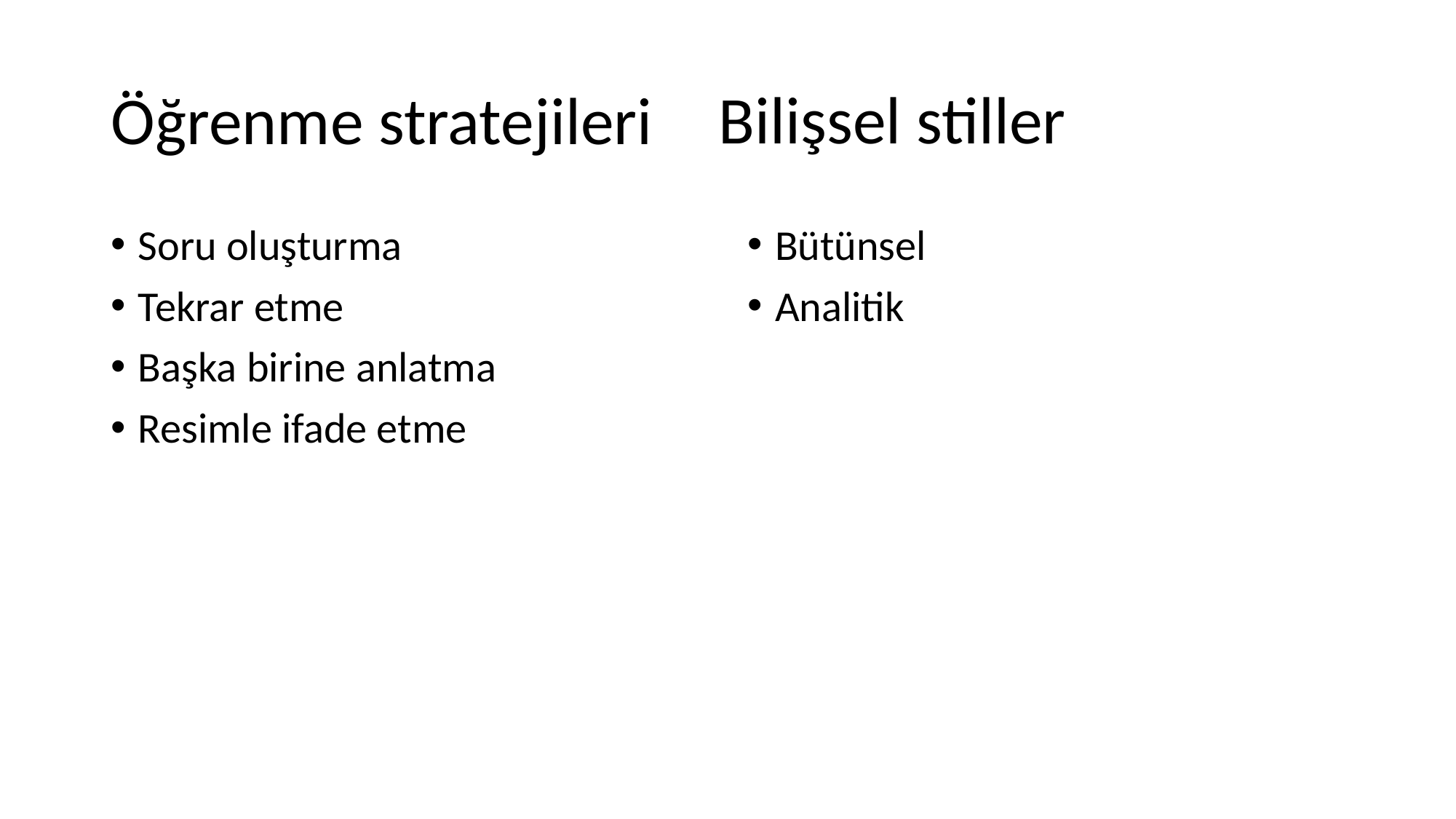

Bilişsel stiller
# Öğrenme stratejileri
Soru oluşturma
Tekrar etme
Başka birine anlatma
Resimle ifade etme
Bütünsel
Analitik